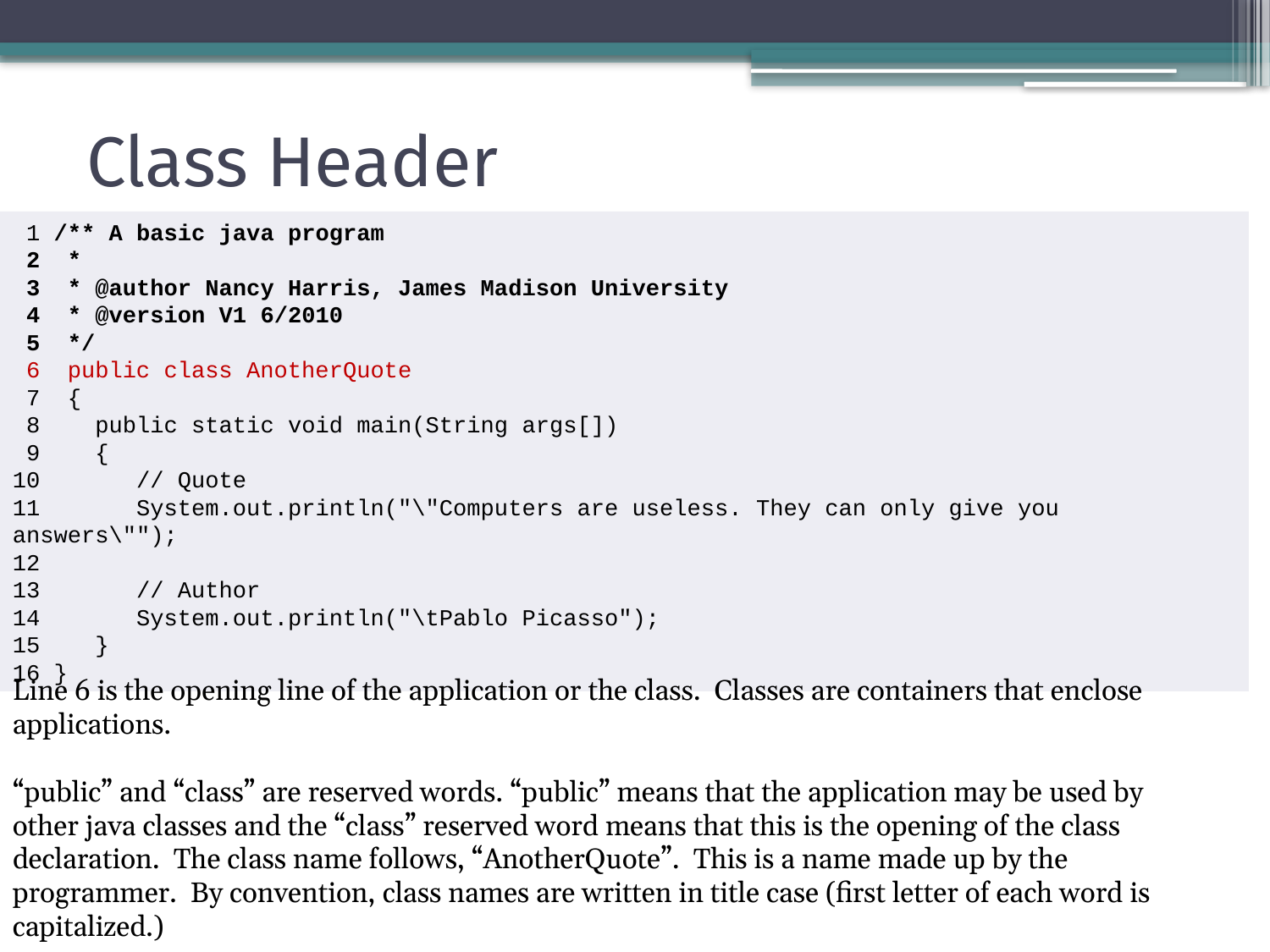

# Class Header
 1 /** A basic java program
 2  *
 3  * @author Nancy Harris, James Madison University
 4  * @version V1 6/2010
 5  */
 6  public class AnotherQuote
 7  {
 8    public static void main(String args[])
 9    {
10       // Quote
11       System.out.println("\"Computers are useless. They can only give you answers\"");
12
13       // Author
14       System.out.println("\tPablo Picasso");
15    }
16 }
Line 6 is the opening line of the application or the class.  Classes are containers that enclose applications.

“public” and “class” are reserved words. “public” means that the application may be used by other java classes and the “class” reserved word means that this is the opening of the class declaration.  The class name follows, “AnotherQuote”.  This is a name made up by the programmer.  By convention, class names are written in title case (first letter of each word is capitalized.)